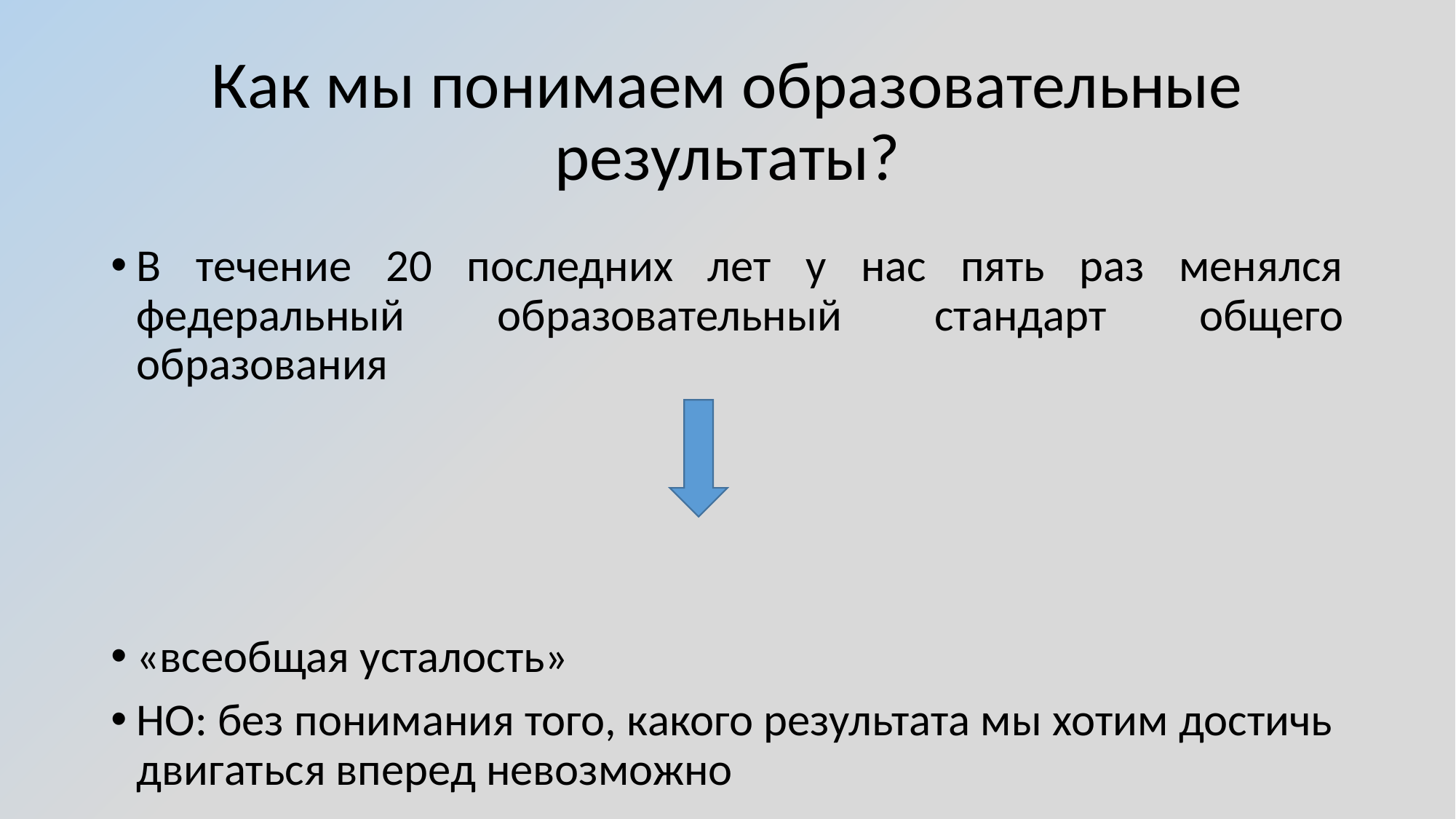

# Как мы понимаем образовательные результаты?
В течение 20 последних лет у нас пять раз менялся федеральный образовательный стандарт общего образования

«всеобщая усталость»
НО: без понимания того, какого результата мы хотим достичь двигаться вперед невозможно